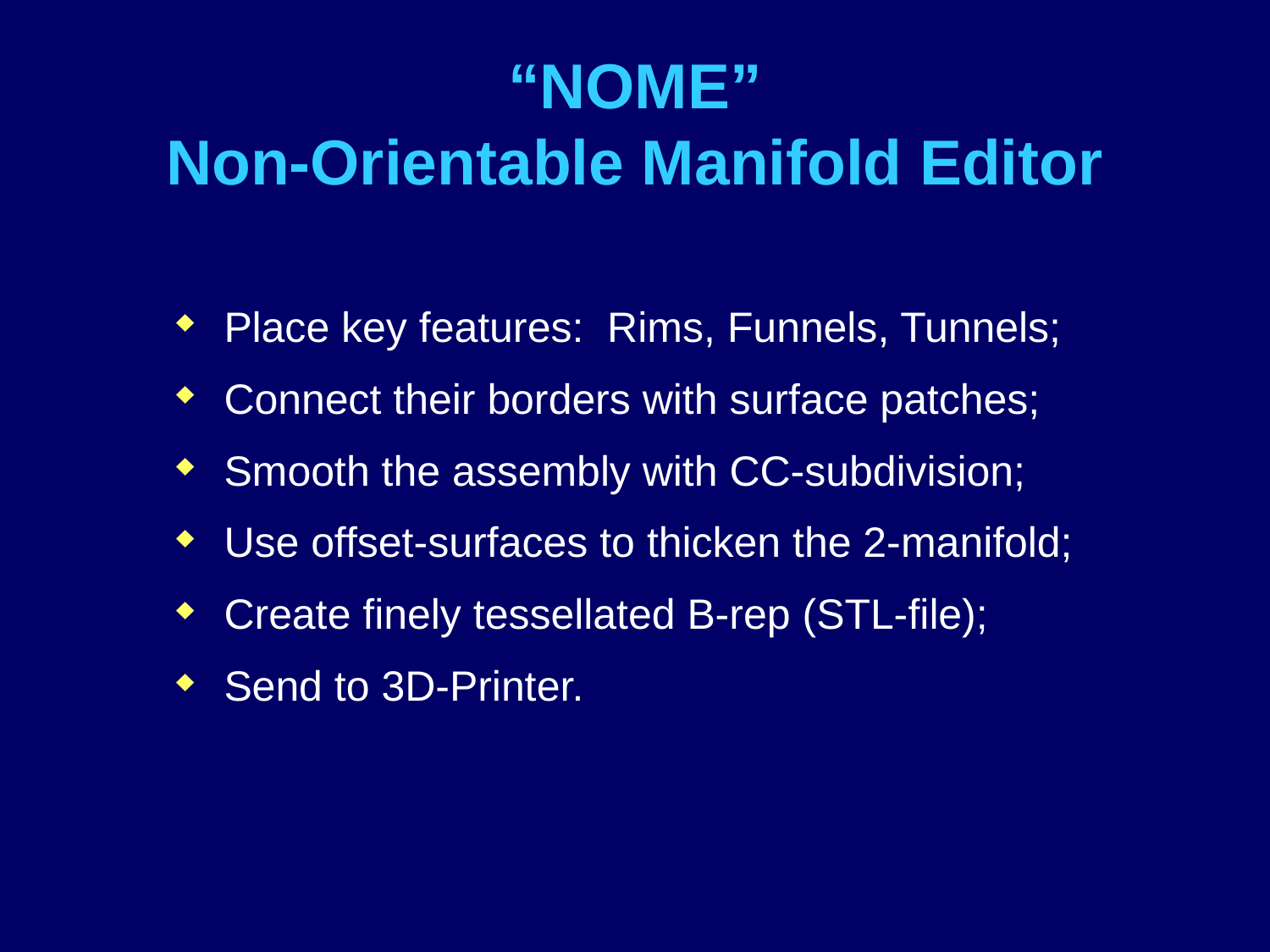

# “NOME” Non-Orientable Manifold Editor
Place key features:  Rims, Funnels, Tunnels;
Connect their borders with surface patches;
Smooth the assembly with CC-subdivision;
Use offset-surfaces to thicken the 2-manifold;
Create finely tessellated B-rep (STL-file);
Send to 3D-Printer.